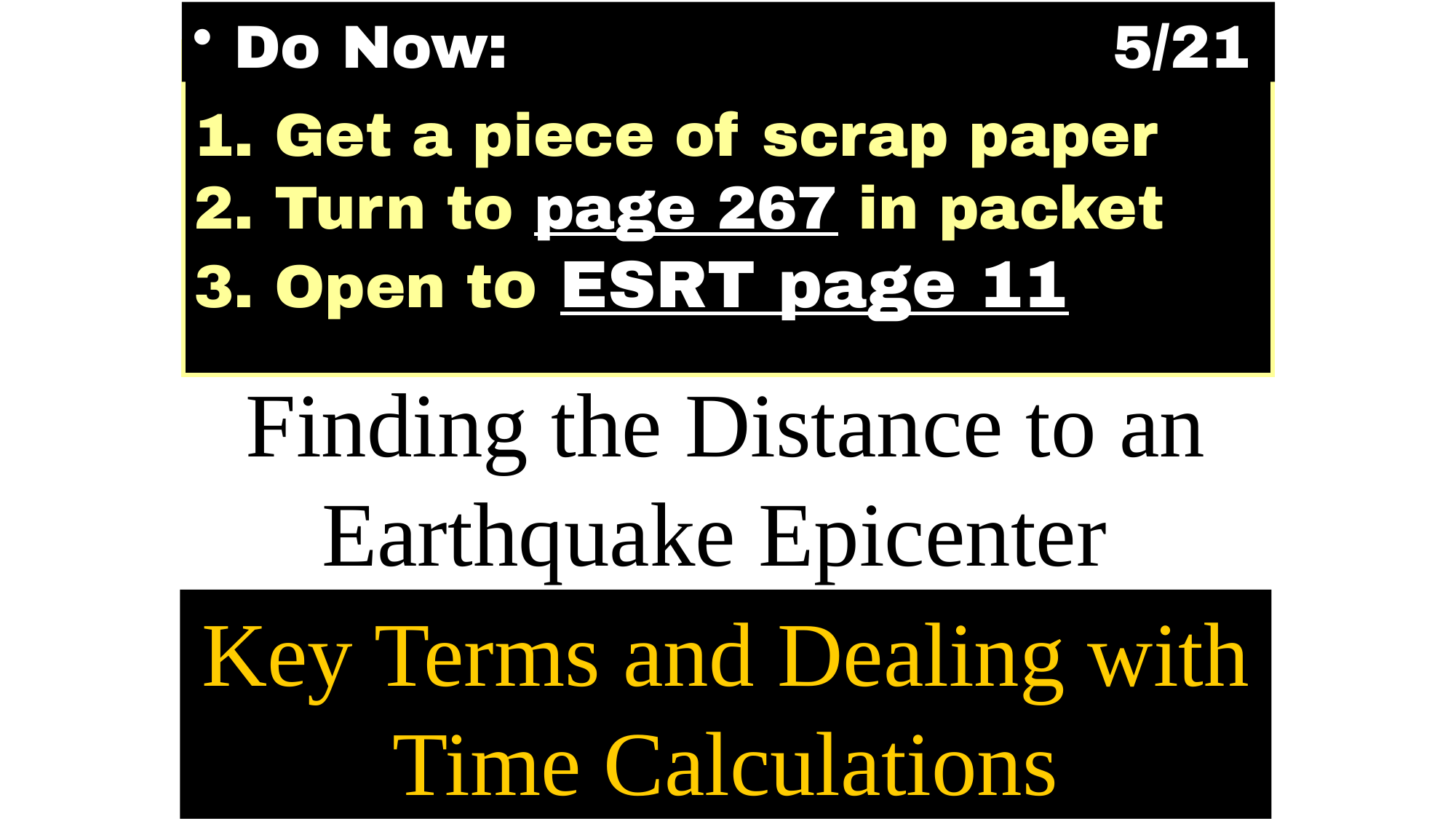

Do Now:                              5/21
 Get a piece of scrap paper
 Turn to page 267 in packet
 Open to ESRT page 11
Finding the Distance to an Earthquake Epicenter
Key Terms and Dealing with Time Calculations